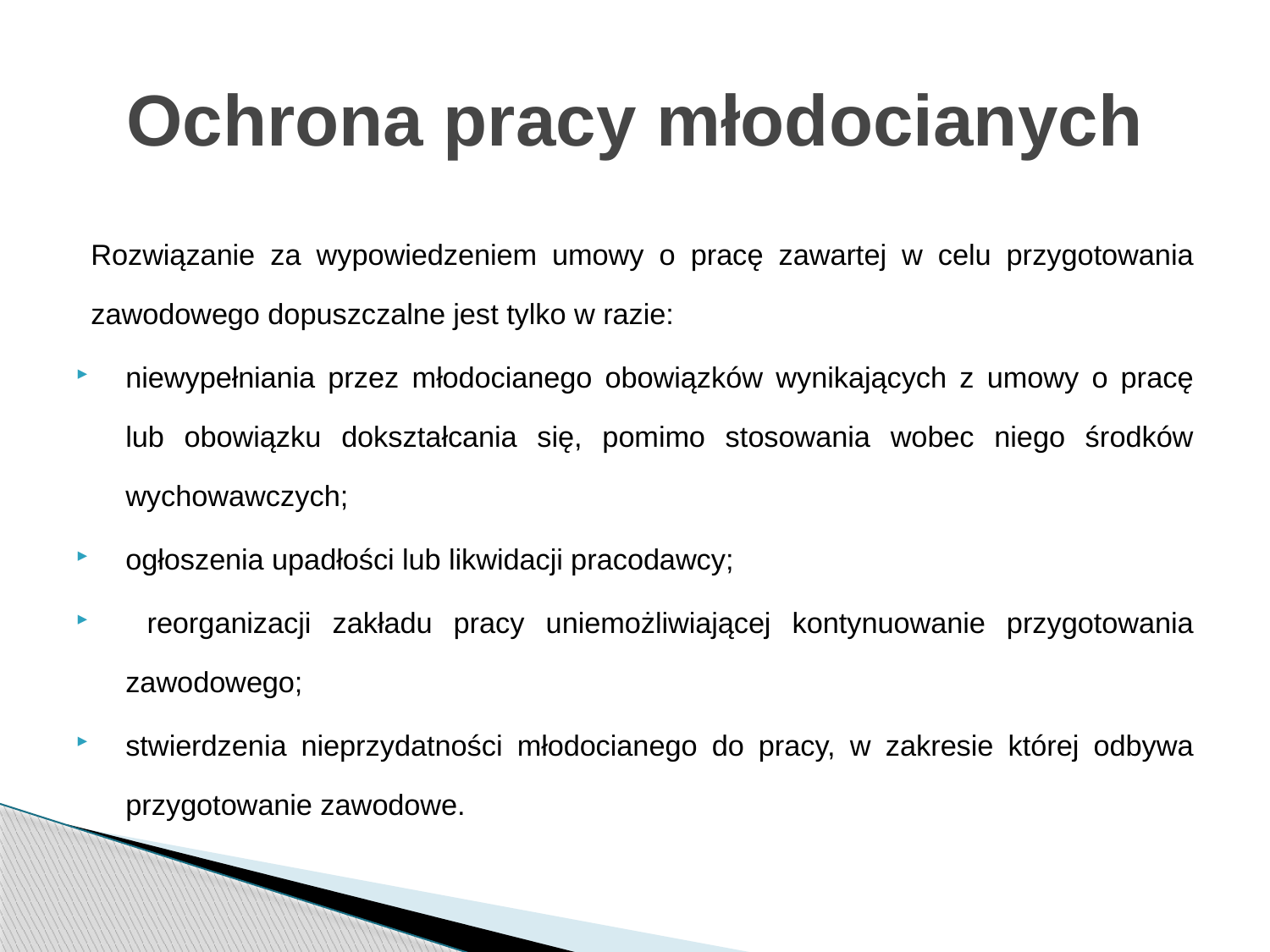

# Ochrona pracy młodocianych
Rozwiązanie za wypowiedzeniem umowy o pracę zawartej w celu przygotowania zawodowego dopuszczalne jest tylko w razie:
niewypełniania przez młodocianego obowiązków wynikających z umowy o pracę lub obowiązku dokształcania się, pomimo stosowania wobec niego środków wychowawczych;
ogłoszenia upadłości lub likwidacji pracodawcy;
 reorganizacji zakładu pracy uniemożliwiającej kontynuowanie przygotowania zawodowego;
stwierdzenia nieprzydatności młodocianego do pracy, w zakresie której odbywa przygotowanie zawodowe.